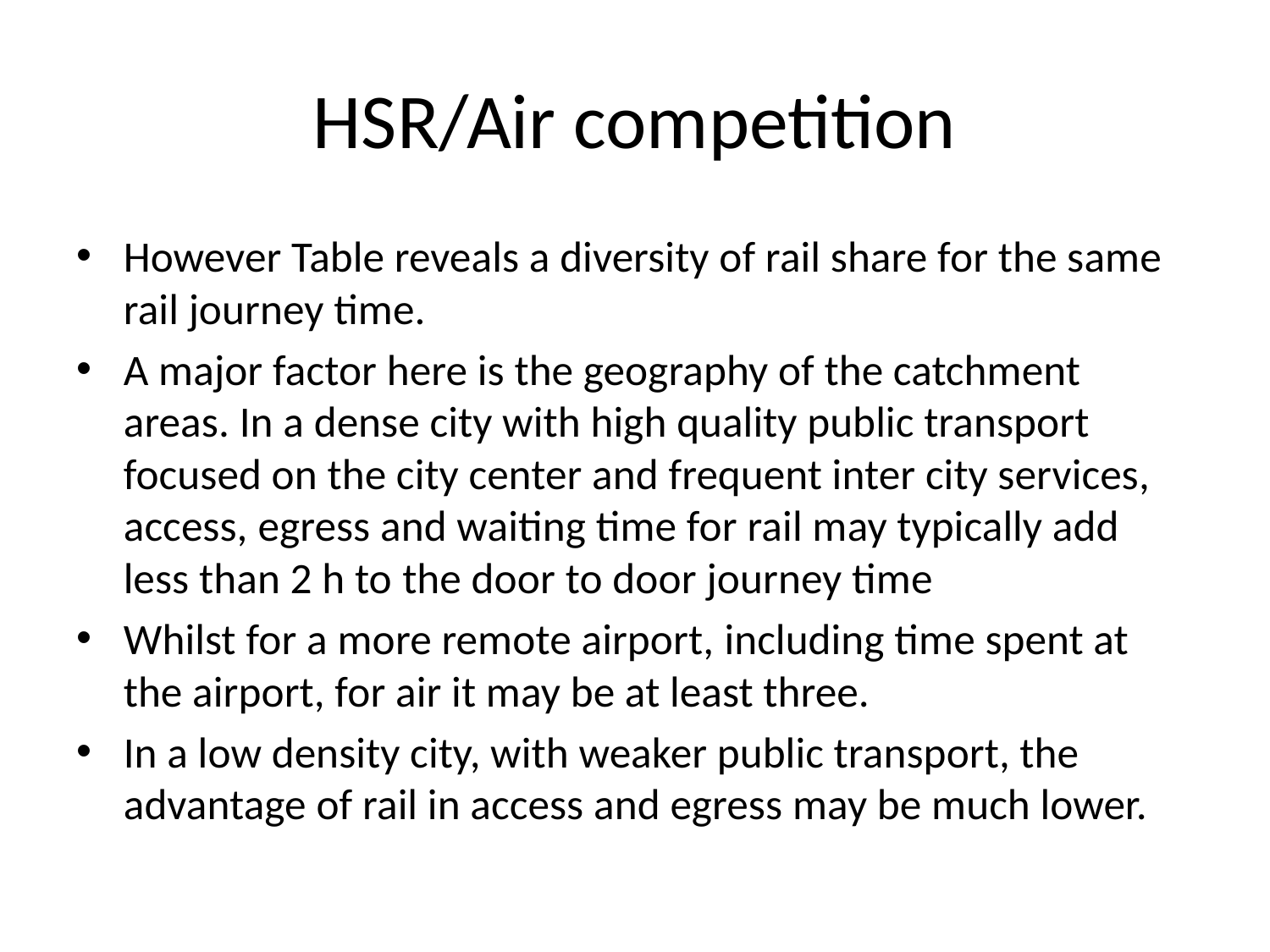

# HSR/Air competition
However Table reveals a diversity of rail share for the same rail journey time.
A major factor here is the geography of the catchment areas. In a dense city with high quality public transport focused on the city center and frequent inter city services, access, egress and waiting time for rail may typically add less than 2 h to the door to door journey time
Whilst for a more remote airport, including time spent at the airport, for air it may be at least three.
In a low density city, with weaker public transport, the advantage of rail in access and egress may be much lower.